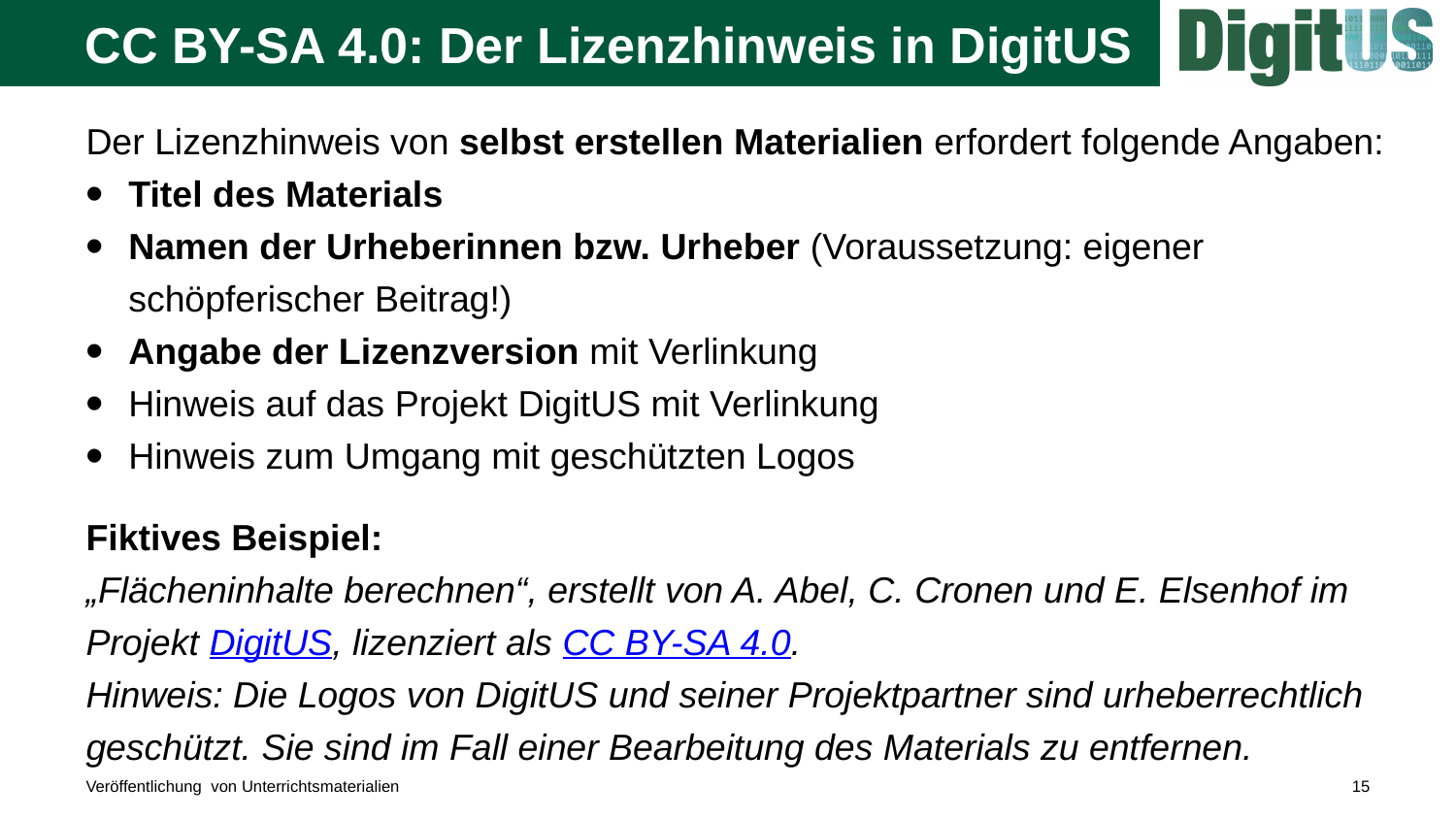

# CC BY-SA 4.0: Der Lizenzhinweis in DigitUS
Der Lizenzhinweis von selbst erstellen Materialien erfordert folgende Angaben:
Titel des Materials
Namen der Urheberinnen bzw. Urheber (Voraussetzung: eigener schöpferischer Beitrag!)
Angabe der Lizenzversion mit Verlinkung
Hinweis auf das Projekt DigitUS mit Verlinkung
Hinweis zum Umgang mit geschützten Logos
Fiktives Beispiel:
„Flächeninhalte berechnen“, erstellt von A. Abel, C. Cronen und E. Elsenhof im Projekt DigitUS, lizenziert als CC BY-SA 4.0.
Hinweis: Die Logos von DigitUS und seiner Projektpartner sind urheberrechtlich geschützt. Sie sind im Fall einer Bearbeitung des Materials zu entfernen.
Veröffentlichung  von Unterrichtsmaterialien
15